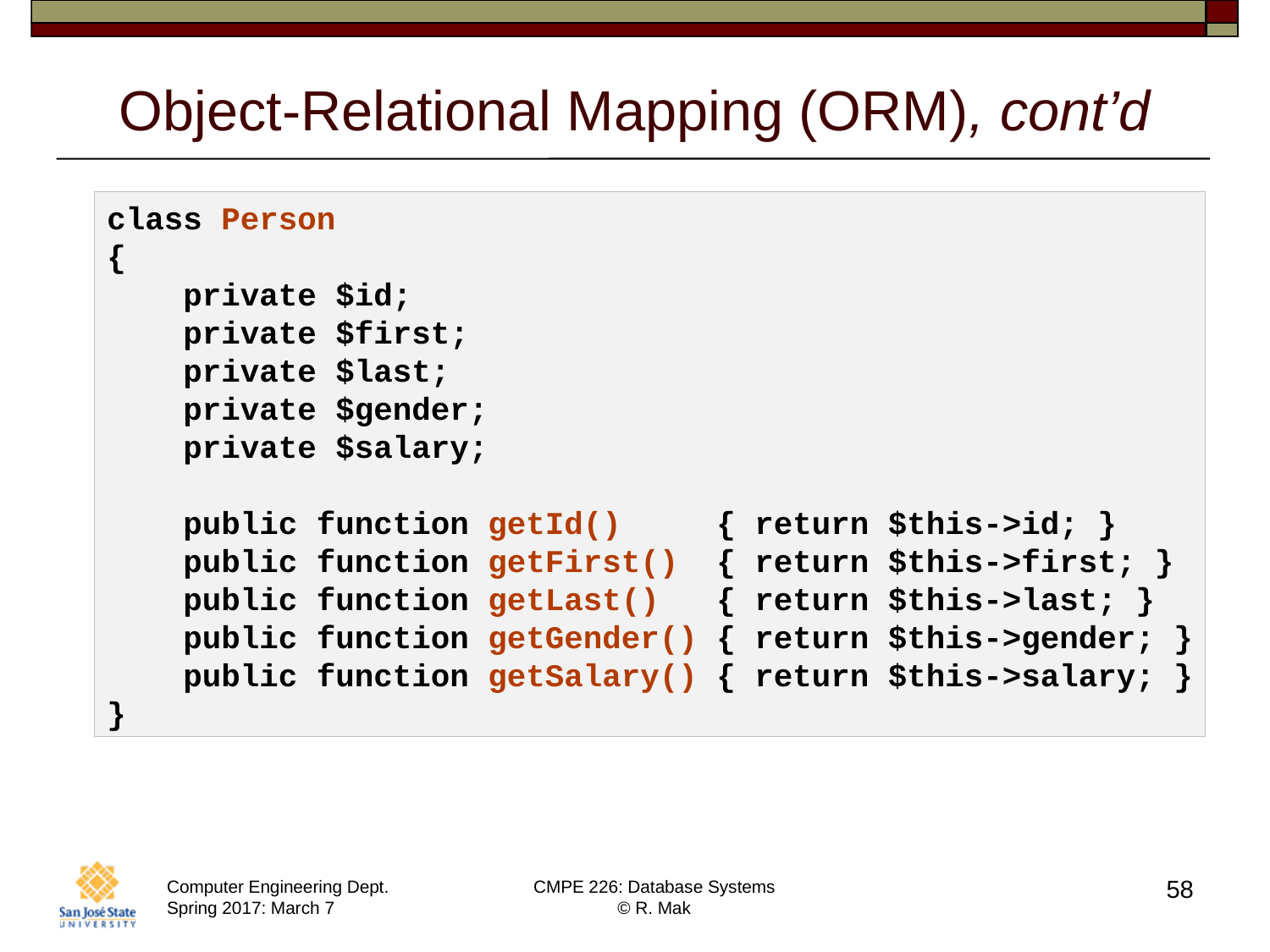

# Object-Relational Mapping (ORM), cont’d
class Person
{
    private $id;
    private $first;
    private $last;
    private $gender;
    private $salary;

    public function getId()     { return $this->id; }
    public function getFirst()  { return $this->first; }
    public function getLast()   { return $this->last; }
    public function getGender() { return $this->gender; }
    public function getSalary() { return $this->salary; }
}
58